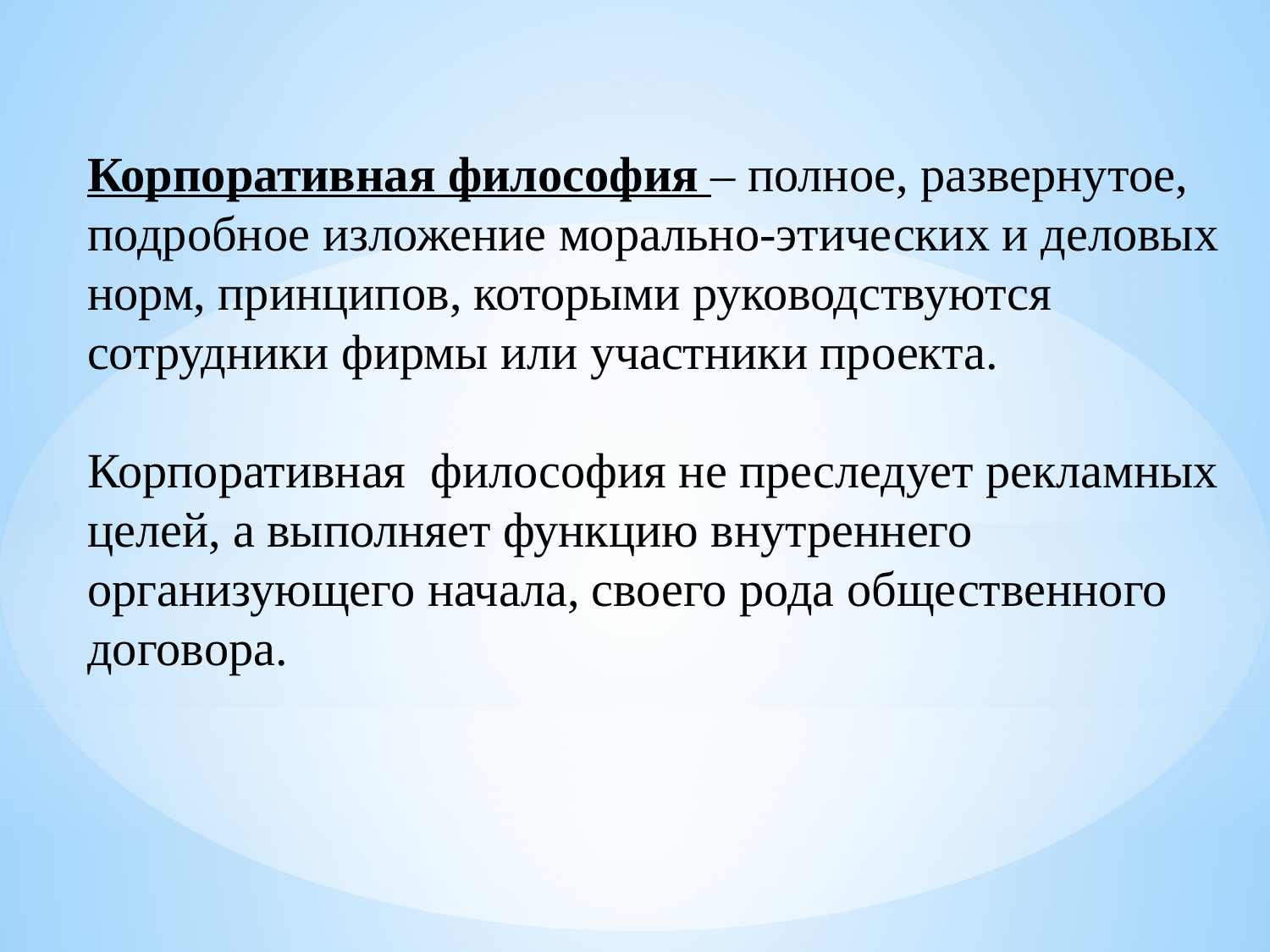

Корпоративная философия – полное, развернутое, подробное изложение морально-этических и деловых норм, принципов, которыми руководствуются сотрудники фирмы или участники проекта.

Корпоративная  философия не преследует рекламных целей, а выполняет функцию внутреннего
организующего начала, своего рода общественного договора.
#